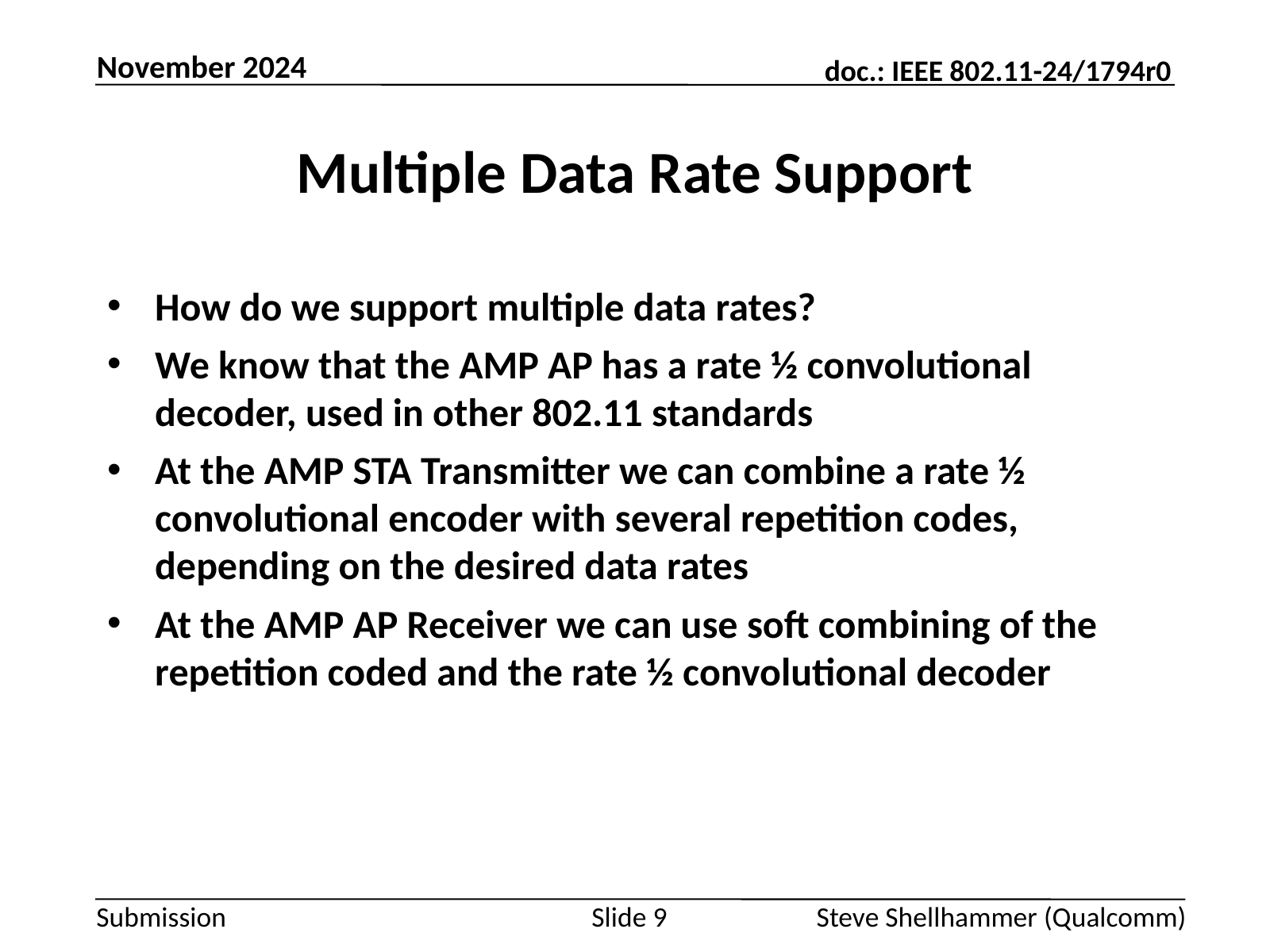

November 2024
# Multiple Data Rate Support
How do we support multiple data rates?
We know that the AMP AP has a rate ½ convolutional decoder, used in other 802.11 standards
At the AMP STA Transmitter we can combine a rate ½ convolutional encoder with several repetition codes, depending on the desired data rates
At the AMP AP Receiver we can use soft combining of the repetition coded and the rate ½ convolutional decoder
Slide 9
Steve Shellhammer (Qualcomm)